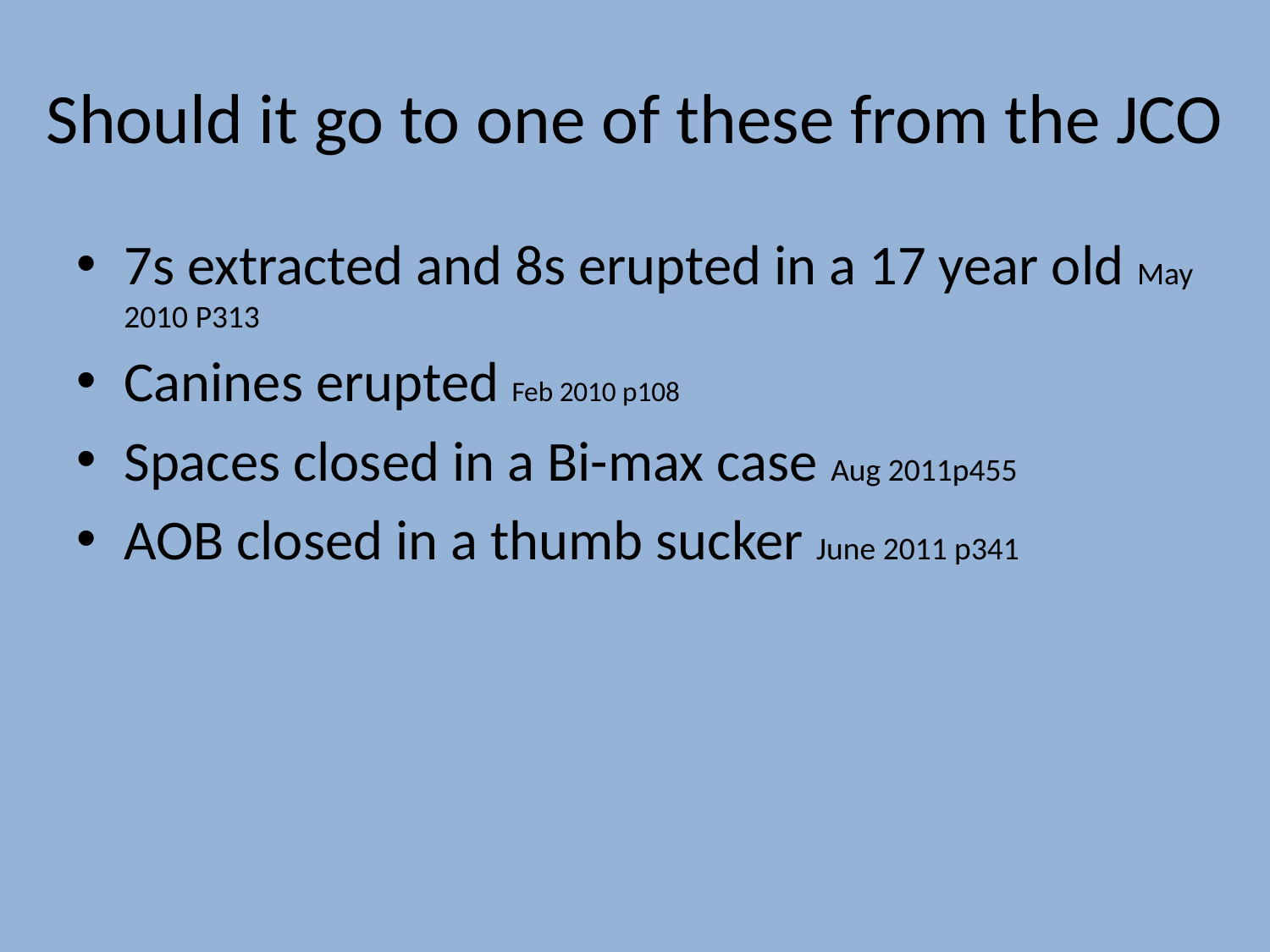

# Should it go to one of these from the JCO
7s extracted and 8s erupted in a 17 year old May 2010 P313
Canines erupted Feb 2010 p108
Spaces closed in a Bi-max case Aug 2011p455
AOB closed in a thumb sucker June 2011 p341